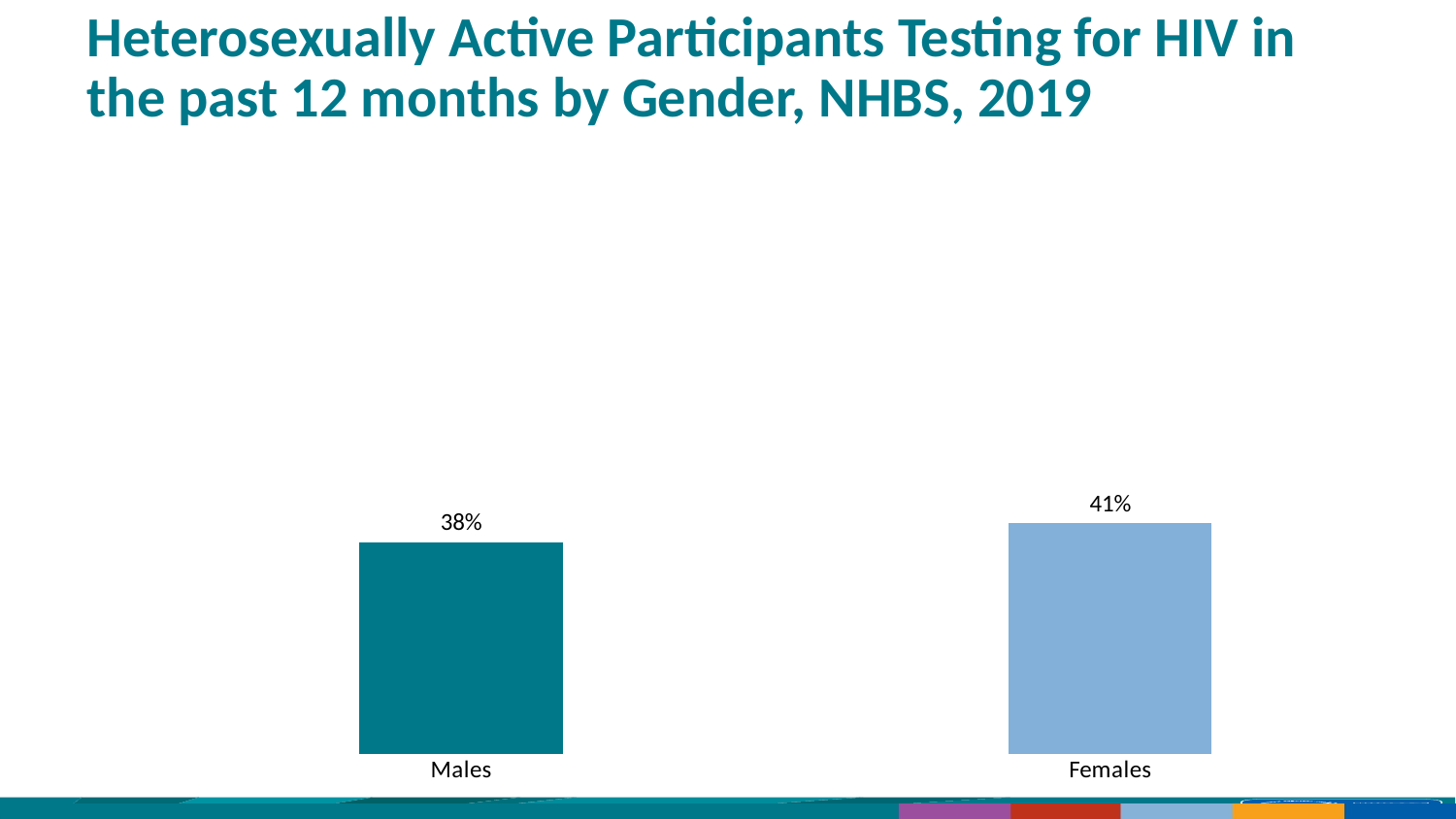

# Heterosexually Active Participants Testing for HIV in the past 12 months by Gender, NHBS, 2019

### Chart

| Category | HIV Testing in the Past 12 months |
|---|---|
| Males | 0.38 |
| Females | 0.414 |